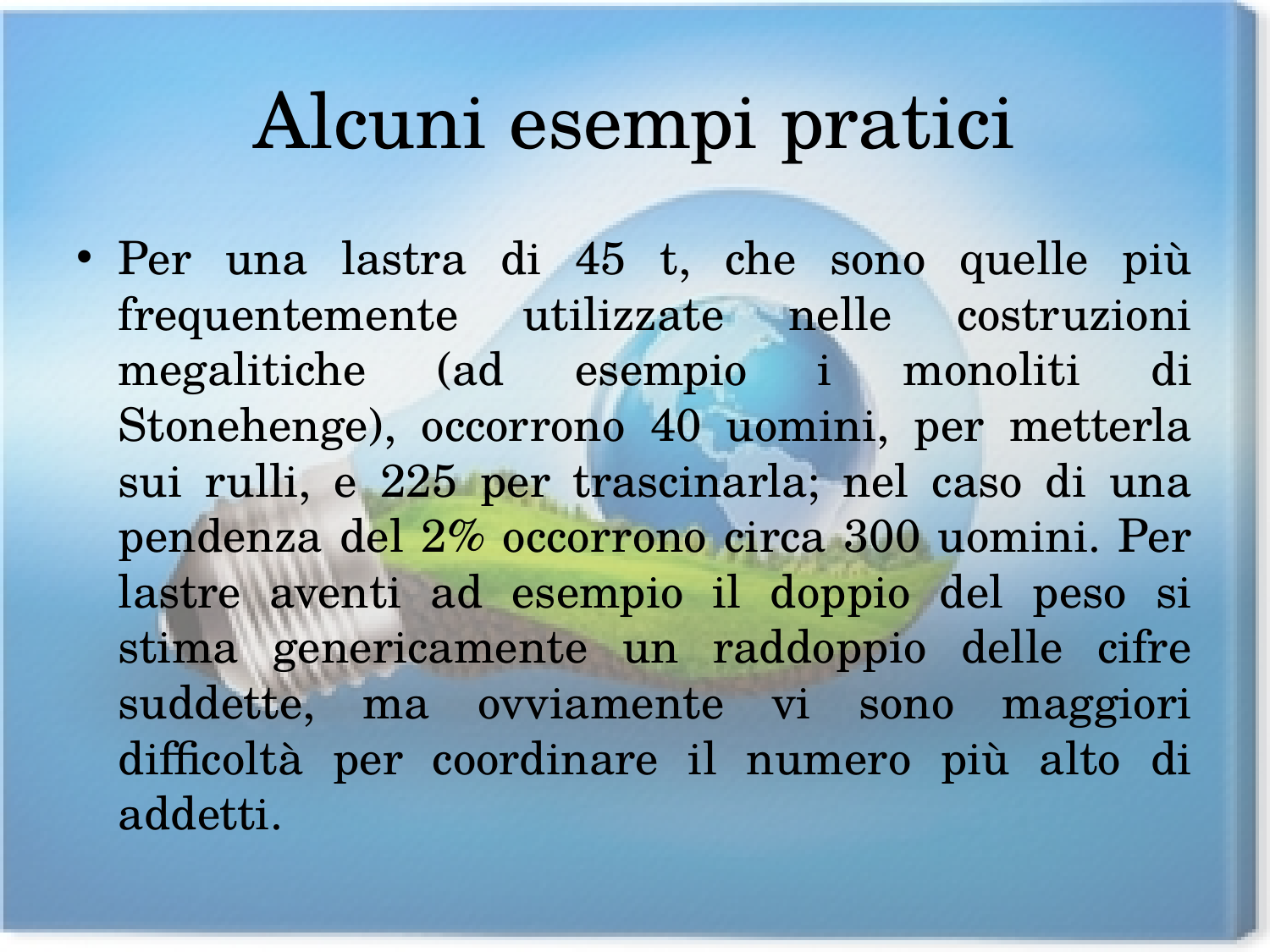

# Alcuni esempi pratici
Per una lastra di 45 t, che sono quelle più frequentemente utilizzate nelle costruzioni megalitiche (ad esempio i monoliti di Stonehenge), occorrono 40 uomini, per metterla sui rulli, e 225 per trascinarla; nel caso di una pendenza del 2% occorrono circa 300 uomini. Per lastre aventi ad esempio il doppio del peso si stima genericamente un raddoppio delle cifre suddette, ma ovviamente vi sono maggiori difficoltà per coordinare il numero più alto di addetti.